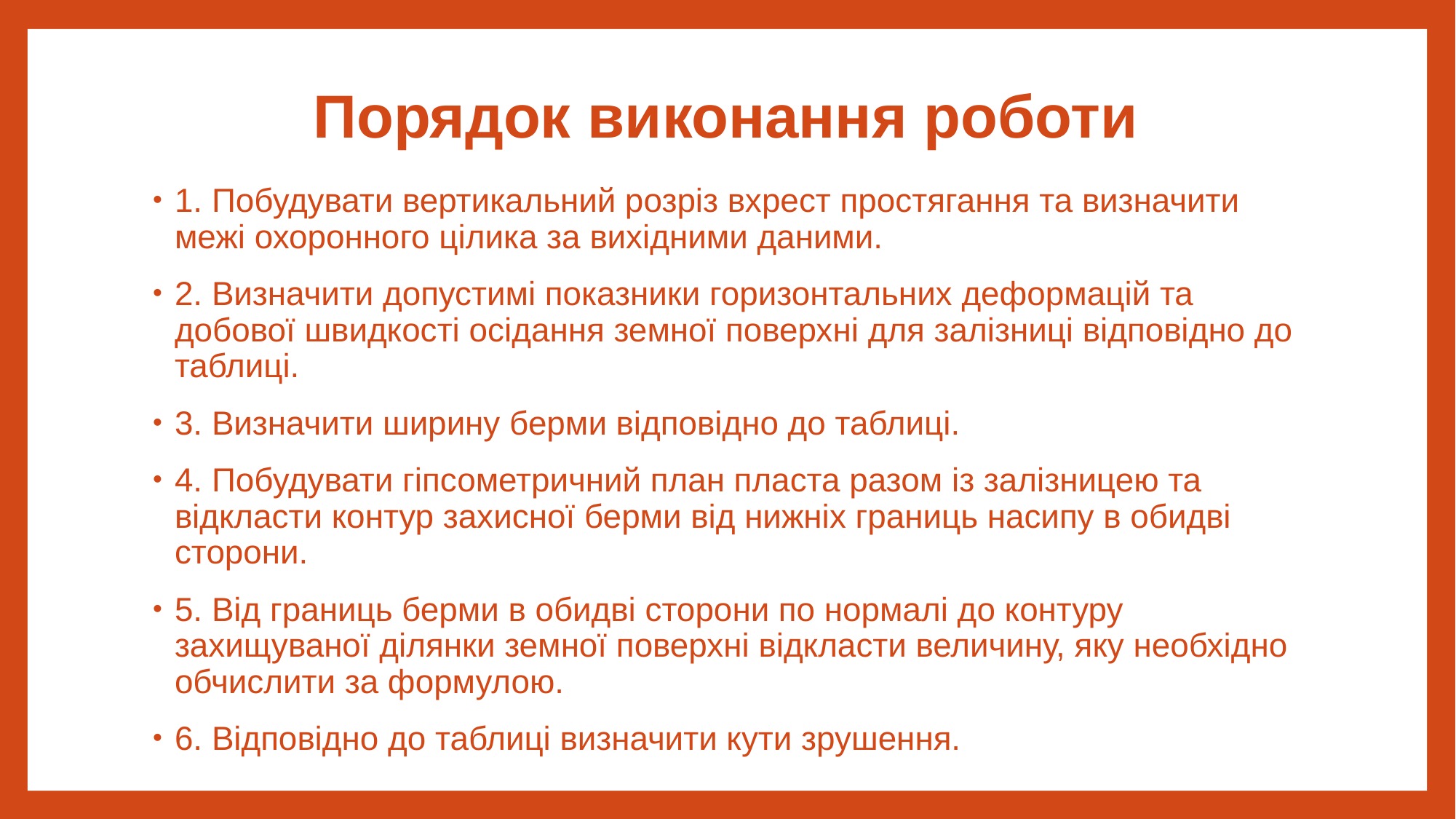

# Порядок виконання роботи
1. Побудувати вертикальний розріз вхрест простягання та визначити межі охоронного цілика за вихідними даними.
2. Визначити допустимі показники горизонтальних деформацій та добової швидкості осідання земної поверхні для залізниці відповідно до таблиці.
3. Визначити ширину берми відповідно до таблиці.
4. Побудувати гіпсометричний план пласта разом із залізницею та відкласти контур захисної берми від нижніх границь насипу в обидві сторони.
5. Від границь берми в обидві сторони по нормалі до контуру захищуваної ділянки земної поверхні відкласти величину, яку необхідно обчислити за формулою.
6. Відповідно до таблиці визначити кути зрушення.